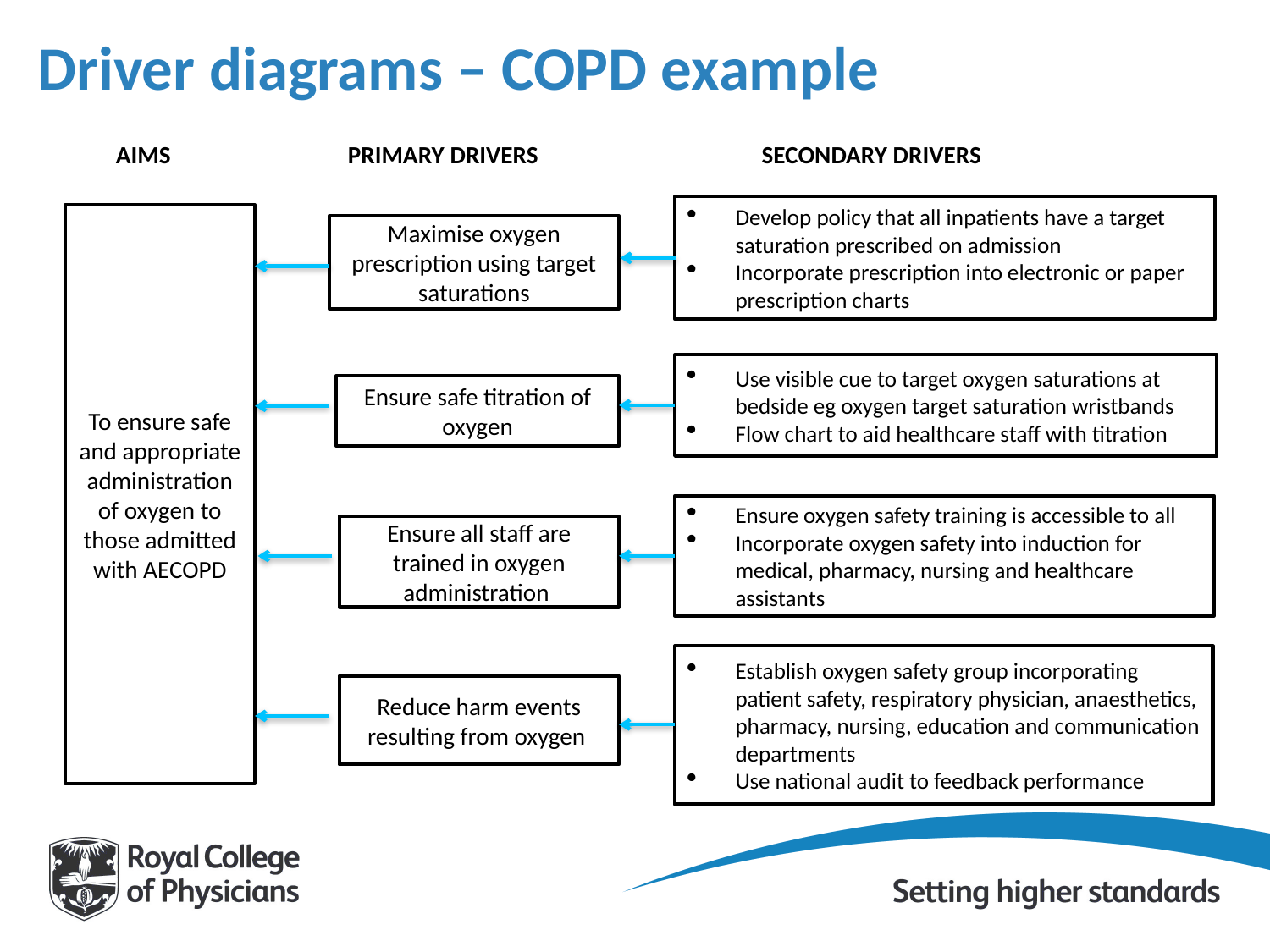

# Driver diagrams – COPD example
       AIMS	                	   PRIMARY DRIVERS                       	         SECONDARY DRIVERS
Develop policy that all inpatients have a target saturation prescribed on admission
Incorporate prescription into electronic or paper prescription charts
To ensure safe and appropriate administration of oxygen to those admitted with AECOPD
Maximise oxygen prescription using target saturations
Use visible cue to target oxygen saturations at bedside eg oxygen target saturation wristbands
Flow chart to aid healthcare staff with titration
Ensure safe titration of oxygen
Ensure oxygen safety training is accessible to all
Incorporate oxygen safety into induction for medical, pharmacy, nursing and healthcare assistants
Ensure all staff are trained in oxygen administration
Establish oxygen safety group incorporating patient safety, respiratory physician, anaesthetics, pharmacy, nursing, education and communication departments
Use national audit to feedback performance
Reduce harm events resulting from oxygen